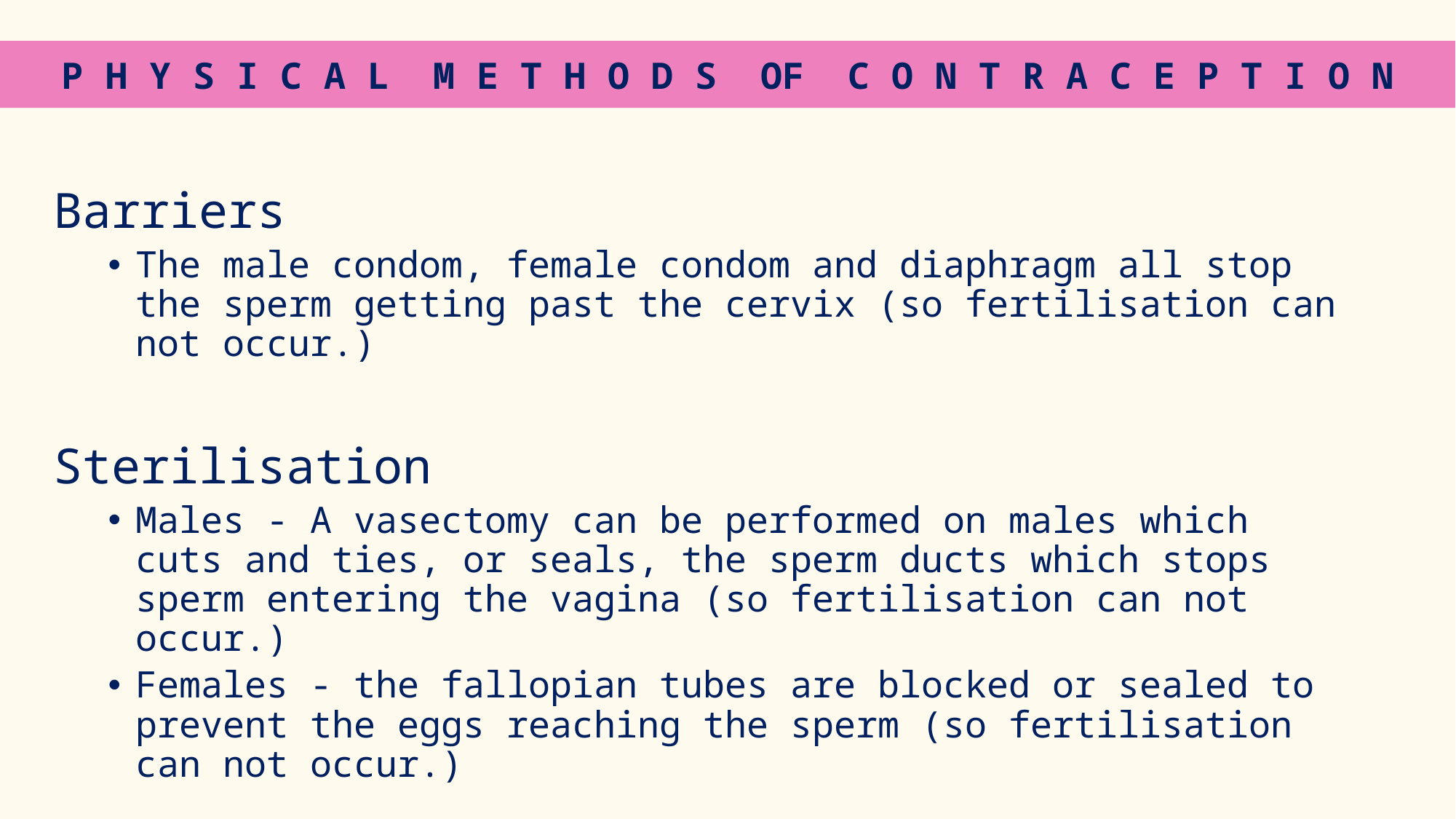

P H Y S I C A L  M E T H O D S  OF  C O N T R A C E P T I O N

Barriers
The male condom, female condom and diaphragm all stop the sperm getting past the cervix (so fertilisation can not occur.)

Sterilisation
Males - A vasectomy can be performed on males which cuts and ties, or seals, the sperm ducts which stops sperm entering the vagina (so fertilisation can not occur.)
Females - the fallopian tubes are blocked or sealed to prevent the eggs reaching the sperm (so fertilisation can not occur.)